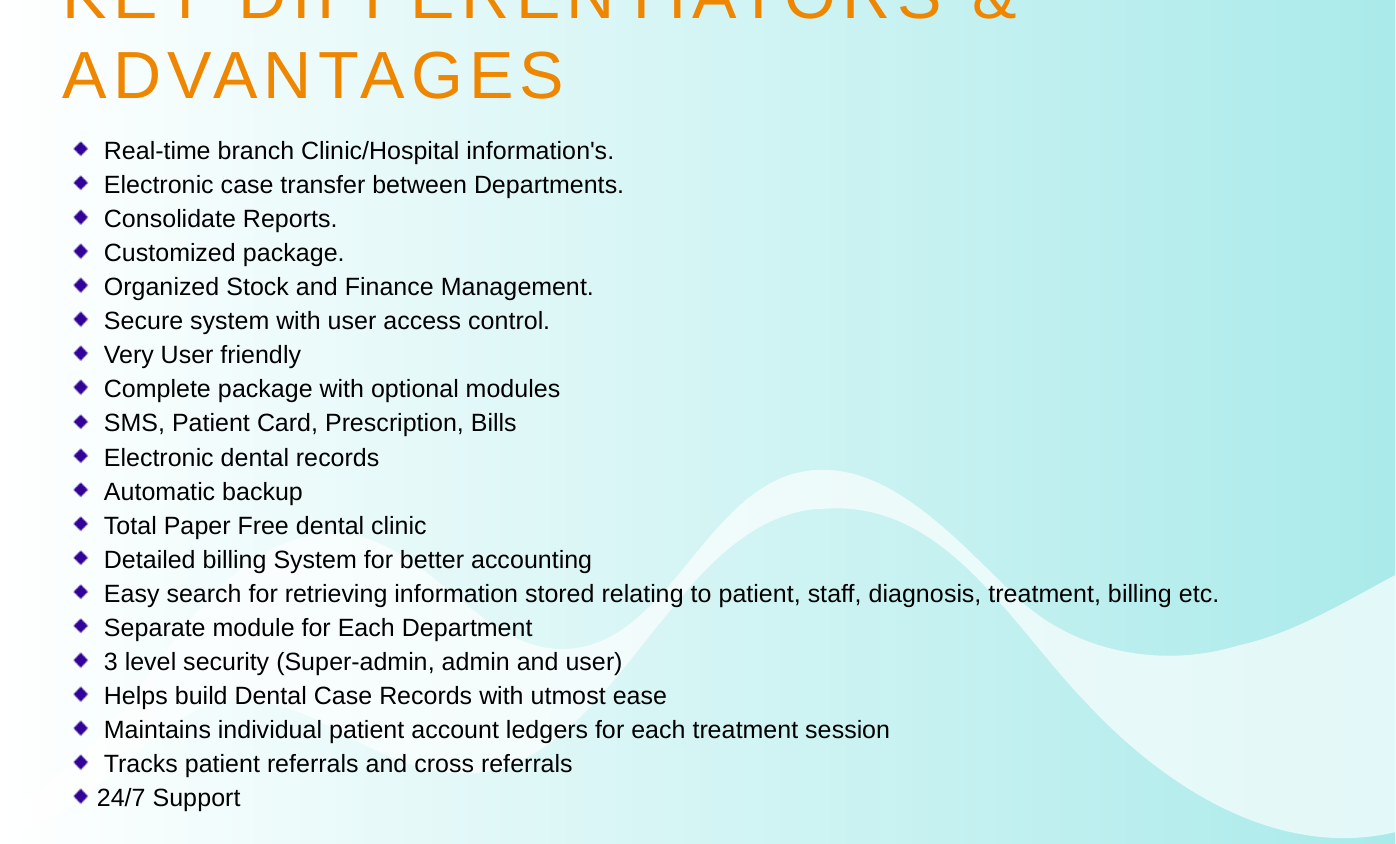

KEY DIFFERENTIATORS & ADVANTAGES
  Real-time branch Clinic/Hospital information's.
  Electronic case transfer between Departments.
  Consolidate Reports.
  Customized package.
  Organized Stock and Finance Management.
  Secure system with user access control.
  Very User friendly
  Complete package with optional modules
  SMS, Patient Card, Prescription, Bills
  Electronic dental records
  Automatic backup
  Total Paper Free dental clinic
  Detailed billing System for better accounting
  Easy search for retrieving information stored relating to patient, staff, diagnosis, treatment, billing etc.
  Separate module for Each Department
  3 level security (Super-admin, admin and user)
  Helps build Dental Case Records with utmost ease
  Maintains individual patient account ledgers for each treatment session
  Tracks patient referrals and cross referrals
 24/7 Support